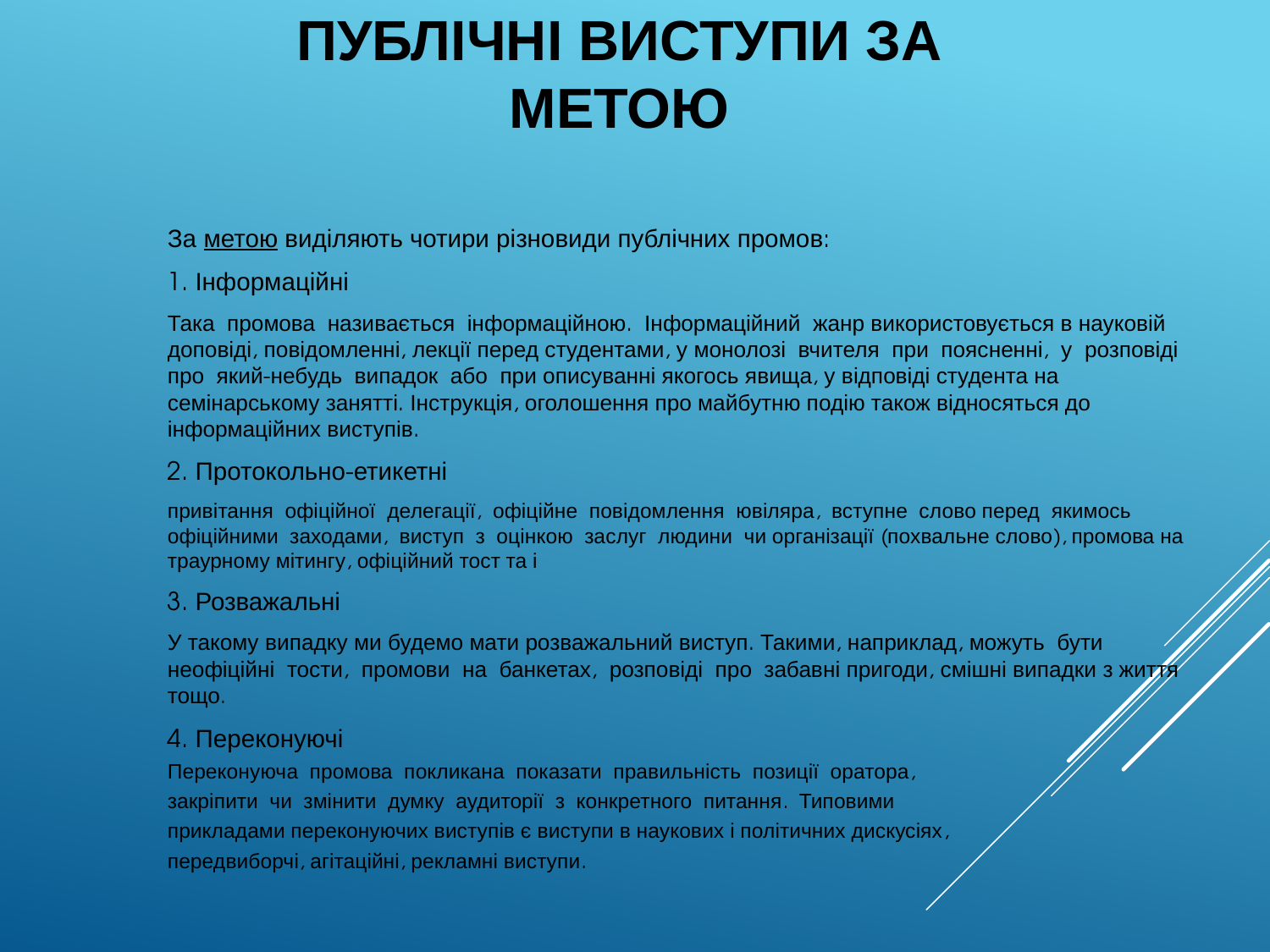

# ПУБЛІЧНІ ВИСТУПИ ЗА МЕТОЮ
За метою виділяють чотири різновиди публічних промов:
1. Інформаційні
Така  промова  називається  інформаційною.  Інформаційний  жанр використовується в науковій доповіді, повідомленні, лекції перед студентами, у монолозі  вчителя  при  поясненні,  у  розповіді  про  який-небудь  випадок  або  при описуванні якогось явища, у відповіді студента на семінарському занятті. Інструкція, оголошення про майбутню подію також відносяться до інформаційних виступів.
2. Протокольно-етикетні
привітання  офіційної  делегації,  офіційне  повідомлення  ювіляра,  вступне  слово перед  якимось  офіційними  заходами,  виступ  з  оцінкою  заслуг  людини  чи організації (похвальне слово), промова на траурному мітингу, офіційний тост та і
3. Розважальні
У такому випадку ми будемо мати розважальний виступ. Такими, наприклад, можуть  бути  неофіційні  тости,  промови  на  банкетах,  розповіді  про  забавні пригоди, смішні випадки з життя тощо.
4. Переконуючі
Переконуюча  промова  покликана  показати  правильність  позиції  оратора,
закріпити  чи  змінити  думку  аудиторії  з  конкретного  питання.  Типовими
прикладами переконуючих виступів є виступи в наукових і політичних дискусіях,
передвиборчі, агітаційні, рекламні виступи.